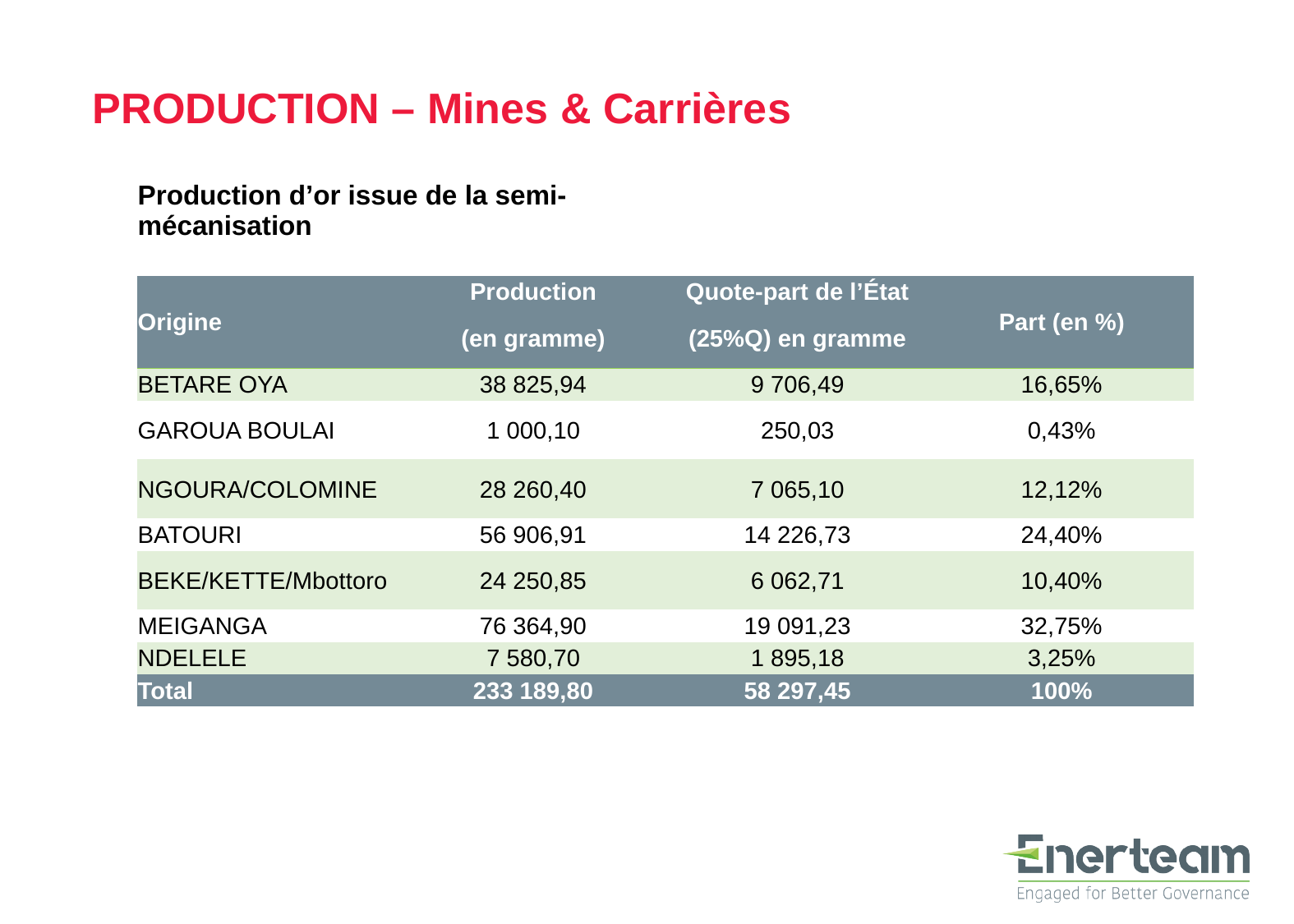

PRODUCTION – Mines & Carrières
| Production d’or issue de la semi-mécanisation |  |  |  |
| --- | --- | --- | --- |
|  |  |  |  |
| Origine | Production | Quote-part de l’État | Part (en %) |
|  | (en gramme) | (25%Q) en gramme |  |
| BETARE OYA | 38 825,94 | 9 706,49 | 16,65% |
| GAROUA BOULAI | 1 000,10 | 250,03 | 0,43% |
| NGOURA/COLOMINE | 28 260,40 | 7 065,10 | 12,12% |
| BATOURI | 56 906,91 | 14 226,73 | 24,40% |
| BEKE/KETTE/Mbottoro | 24 250,85 | 6 062,71 | 10,40% |
| MEIGANGA | 76 364,90 | 19 091,23 | 32,75% |
| NDELELE | 7 580,70 | 1 895,18 | 3,25% |
| Total | 233 189,80 | 58 297,45 | 100% |